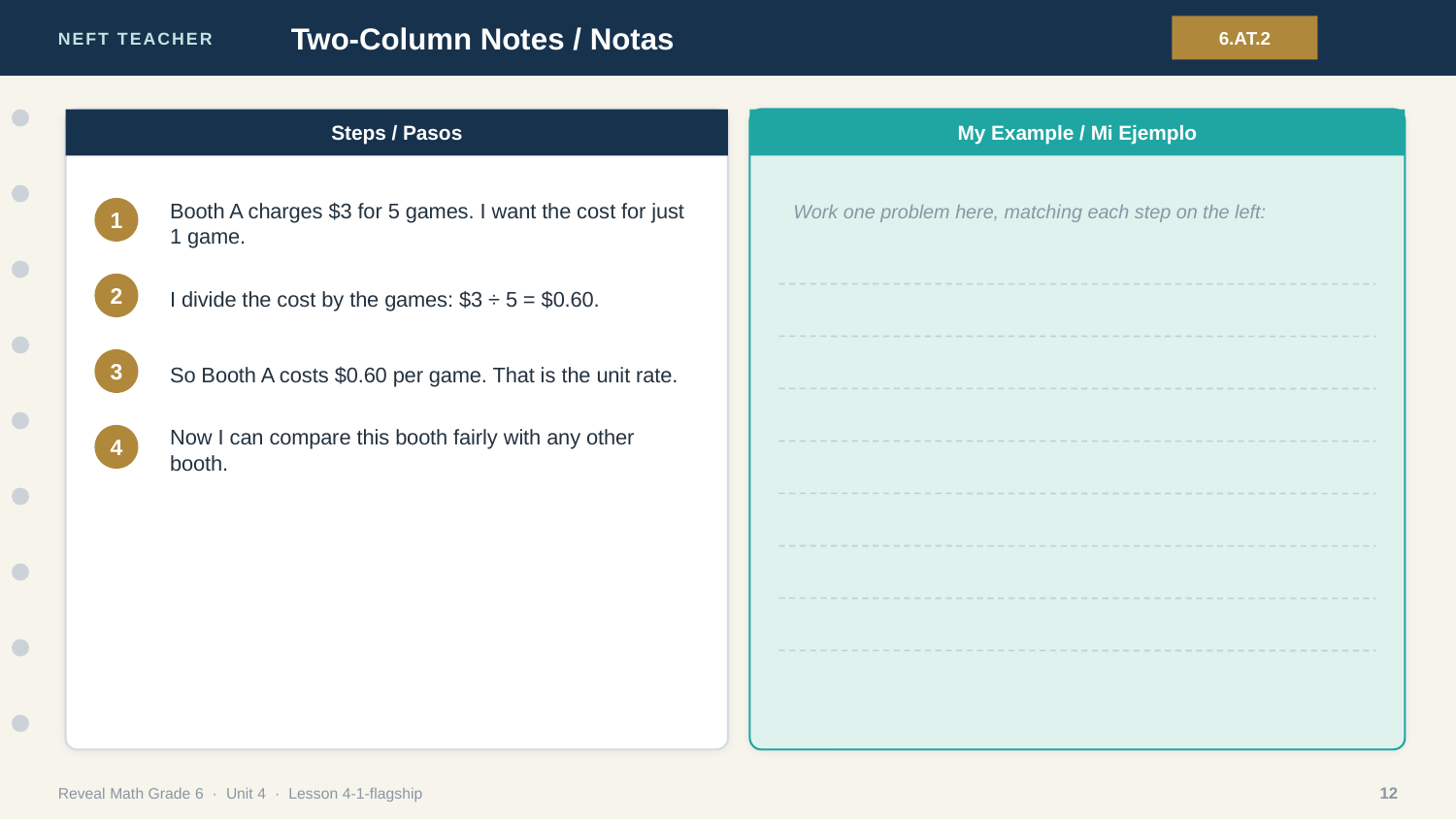

NEFT TEACHER
Two-Column Notes / Notas
6.AT.2

Steps / Pasos

My Example / Mi Ejemplo
Work one problem here, matching each step on the left:

Booth A charges $3 for 5 games. I want the cost for just 1 game.

1

I divide the cost by the games: $3 ÷ 5 = $0.60.

2

So Booth A costs $0.60 per game. That is the unit rate.

3

Now I can compare this booth fairly with any other booth.

4

Reveal Math Grade 6  ·  Unit 4  ·  Lesson 4-1-flagship
12